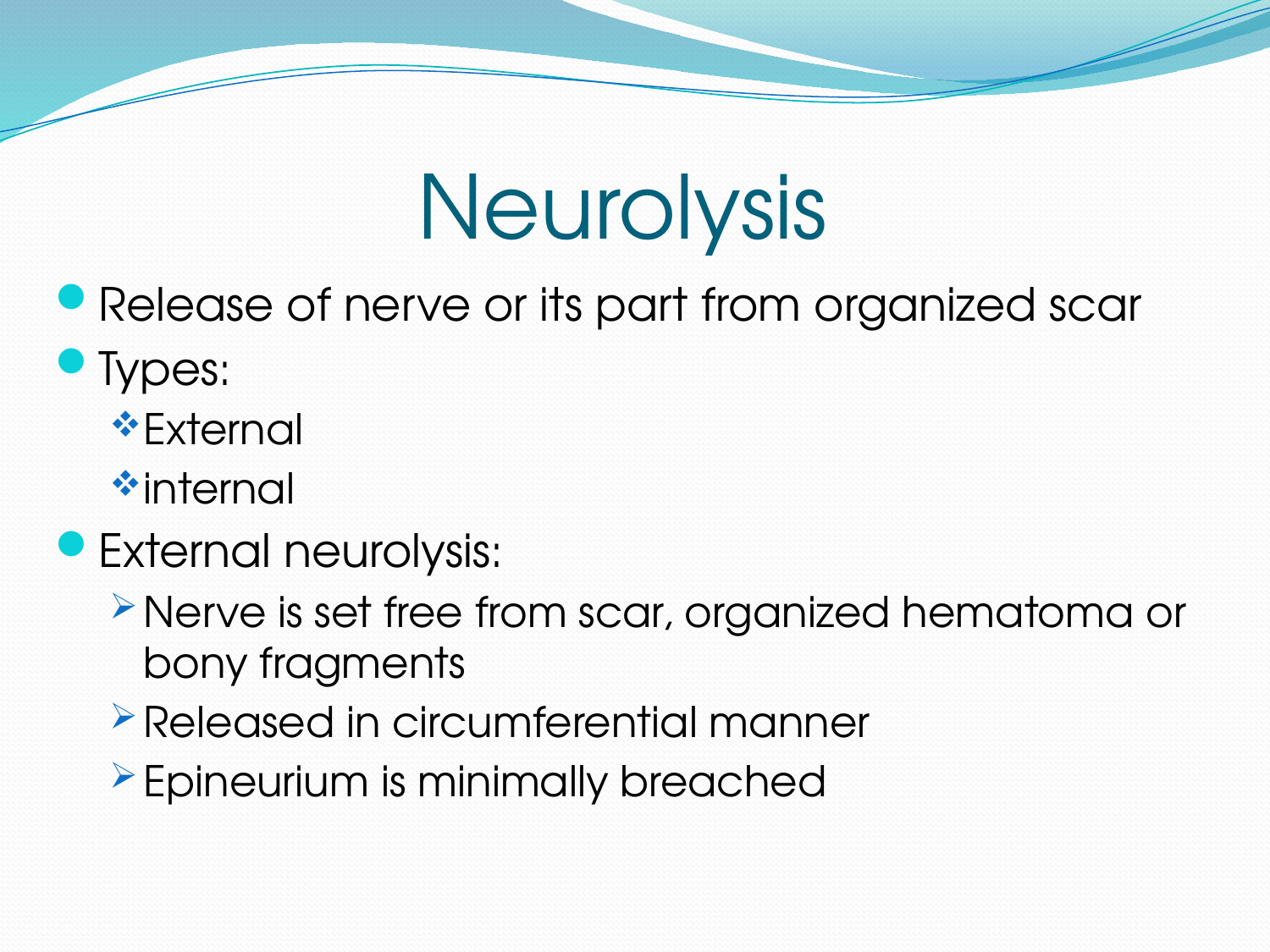

# Neurolysis
Release of nerve or its part from organized scar
Types:
External
internal
External neurolysis:
Nerve is set free from scar, organized hematoma or bony fragments
Released in circumferential manner
Epineurium is minimally breached